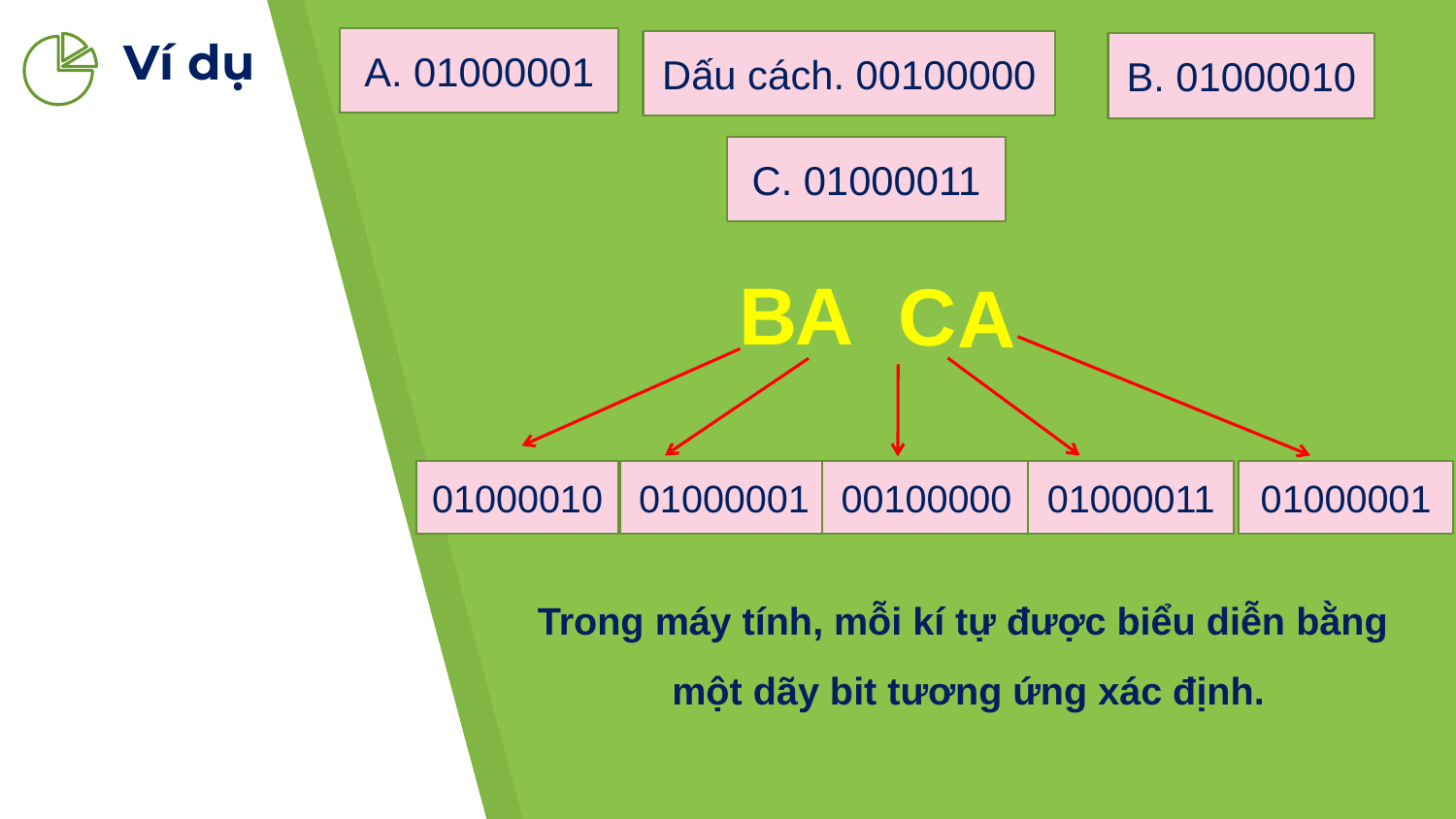

# Ví dụ
A. 01000001
Dấu cách. 00100000
B. 01000010
C. 01000011

B
A
C
A
01000001
01000010
01000011
01000001
00100000
Trong máy tính, mỗi kí tự được biểu diễn bằng
một dãy bit tương ứng xác định.